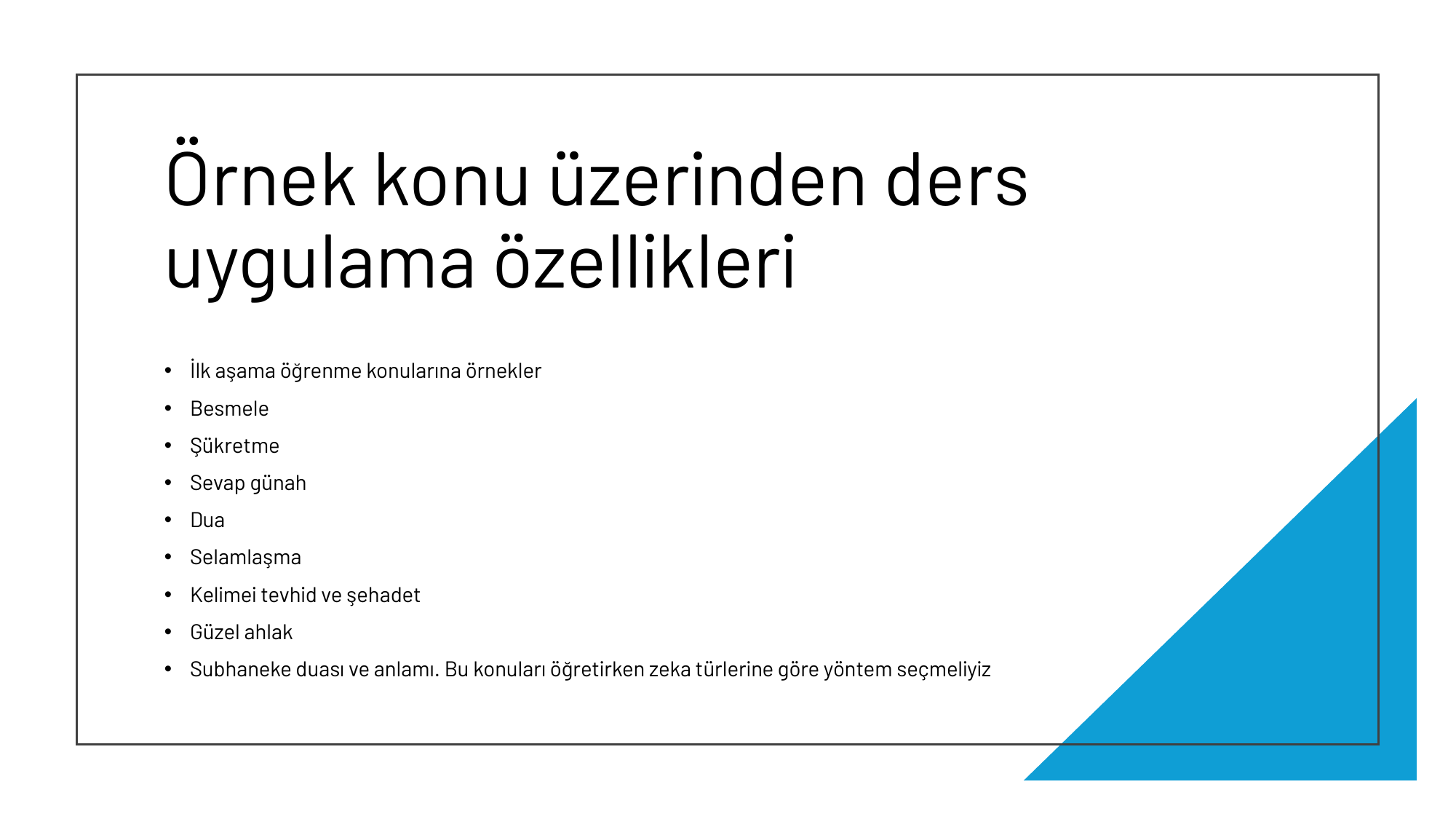

# Örnek konu üzerinden ders uygulama özellikleri
İlk aşama öğrenme konularına örnekler
Besmele
Şükretme
Sevap günah
Dua
Selamlaşma
Kelimei tevhid ve şehadet
Güzel ahlak
Subhaneke duası ve anlamı. Bu konuları öğretirken zeka türlerine göre yöntem seçmeliyiz